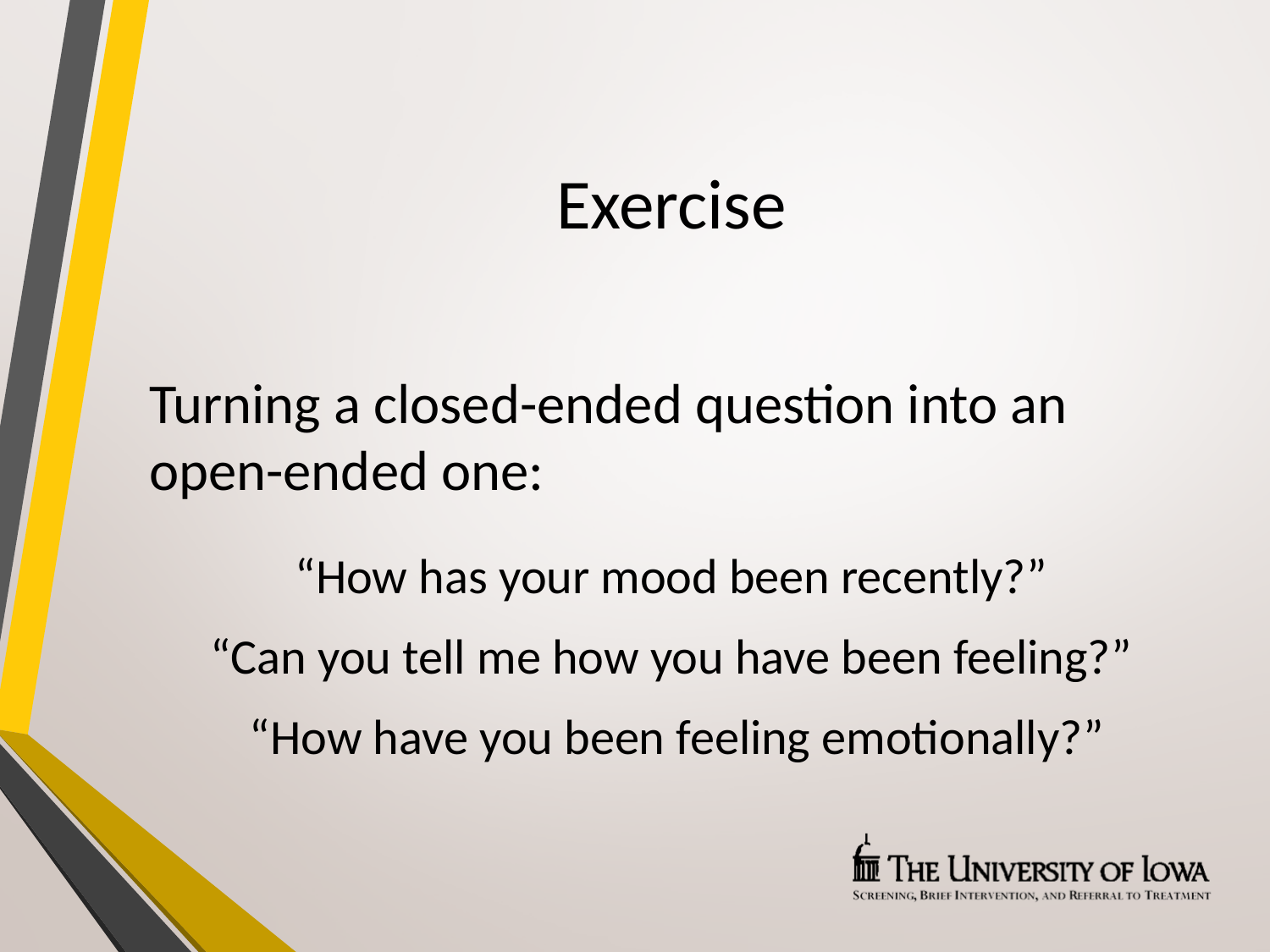

# Exercise
Turning a closed-ended question into an open-ended one:
“How has your mood been recently?”
“Can you tell me how you have been feeling?”
 “How have you been feeling emotionally?”